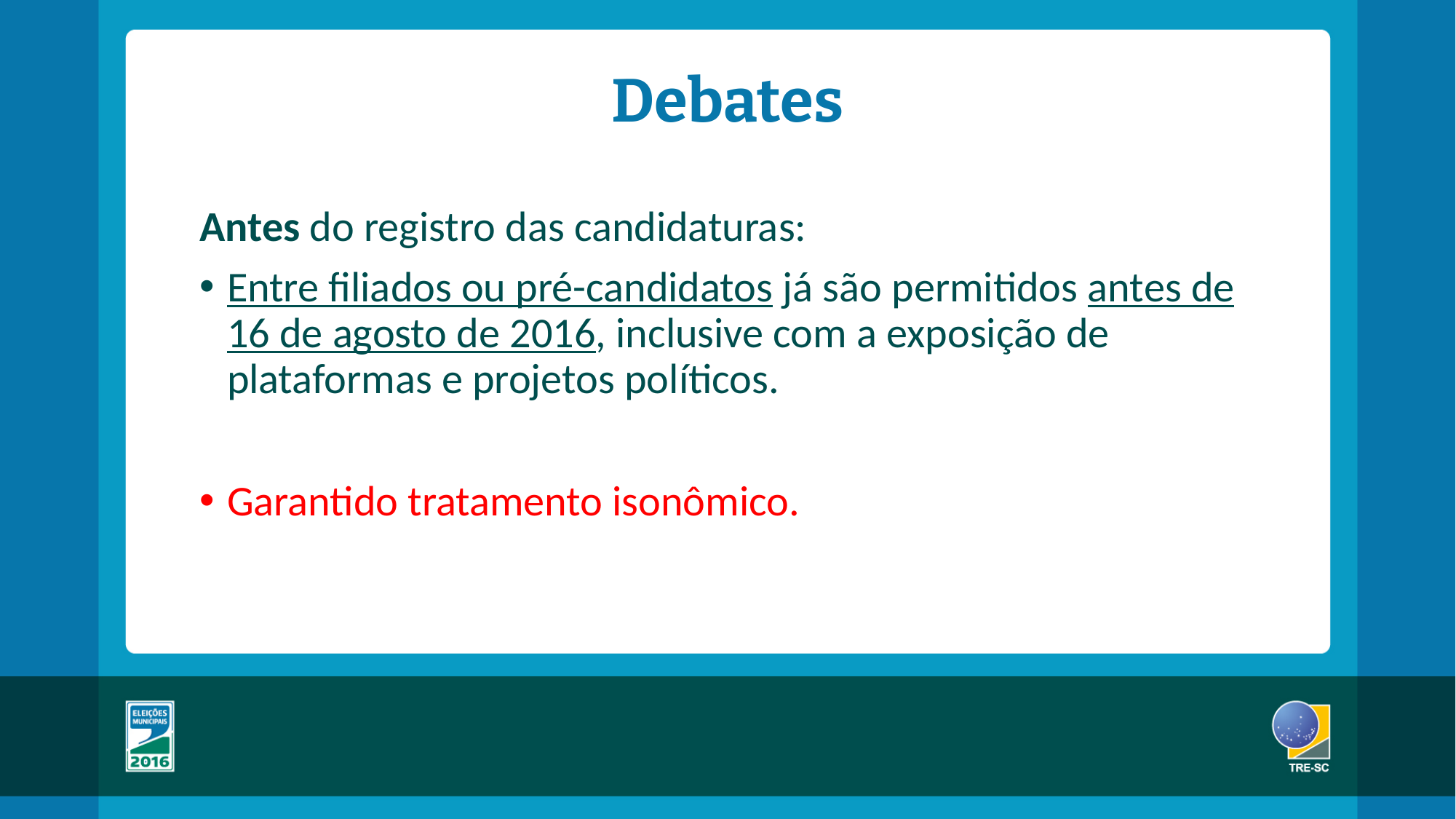

# Debates
Antes do registro das candidaturas:
Entre filiados ou pré-candidatos já são permitidos antes de 16 de agosto de 2016, inclusive com a exposição de plataformas e projetos políticos.

Garantido tratamento isonômico.